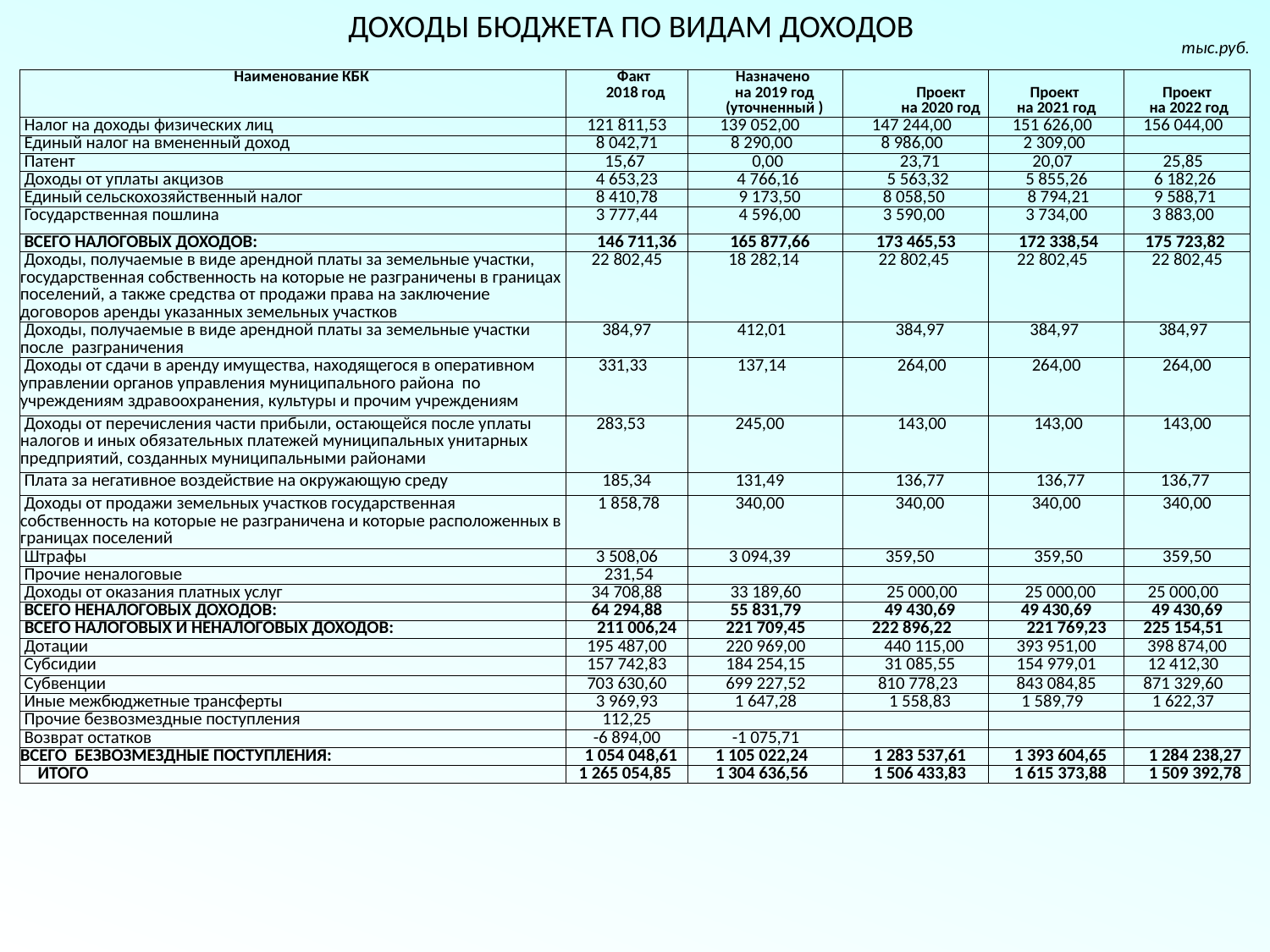

ДОХОДЫ БЮДЖЕТА ПО ВИДАМ ДОХОДОВ
тыс.руб.
| Наименование КБК | Факт 2018 год | Назначено на 2019 год (уточненный ) | Проект на 2020 год | Проект на 2021 год | Проект на 2022 год |
| --- | --- | --- | --- | --- | --- |
| Налог на доходы физических лиц | 121 811,53 | 139 052,00 | 147 244,00 | 151 626,00 | 156 044,00 |
| Единый налог на вмененный доход | 8 042,71 | 8 290,00 | 8 986,00 | 2 309,00 |  |
| Патент | 15,67 | 0,00 | 23,71 | 20,07 | 25,85 |
| Доходы от уплаты акцизов | 4 653,23 | 4 766,16 | 5 563,32 | 5 855,26 | 6 182,26 |
| Единый сельскохозяйственный налог | 8 410,78 | 9 173,50 | 8 058,50 | 8 794,21 | 9 588,71 |
| Государственная пошлина | 3 777,44 | 4 596,00 | 3 590,00 | 3 734,00 | 3 883,00 |
| ВСЕГО НАЛОГОВЫХ ДОХОДОВ: | 146 711,36 | 165 877,66 | 173 465,53 | 172 338,54 | 175 723,82 |
| Доходы, получаемые в виде арендной платы за земельные участки, государственная собственность на которые не разграничены в границах поселений, а также средства от продажи права на заключение договоров аренды указанных земельных участков | 22 802,45 | 18 282,14 | 22 802,45 | 22 802,45 | 22 802,45 |
| Доходы, получаемые в виде арендной платы за земельные участки после разграничения | 384,97 | 412,01 | 384,97 | 384,97 | 384,97 |
| Доходы от сдачи в аренду имущества, находящегося в оперативном управлении органов управления муниципального района по учреждениям здравоохранения, культуры и прочим учреждениям | 331,33 | 137,14 | 264,00 | 264,00 | 264,00 |
| Доходы от перечисления части прибыли, остающейся после уплаты налогов и иных обязательных платежей муниципальных унитарных предприятий, созданных муниципальными районами | 283,53 | 245,00 | 143,00 | 143,00 | 143,00 |
| Плата за негативное воздействие на окружающую среду | 185,34 | 131,49 | 136,77 | 136,77 | 136,77 |
| Доходы от продажи земельных участков государственная собственность на которые не разграничена и которые расположенных в границах поселений | 1 858,78 | 340,00 | 340,00 | 340,00 | 340,00 |
| Штрафы | 3 508,06 | 3 094,39 | 359,50 | 359,50 | 359,50 |
| Прочие неналоговые | 231,54 |  |  |  |  |
| Доходы от оказания платных услуг | 34 708,88 | 33 189,60 | 25 000,00 | 25 000,00 | 25 000,00 |
| ВСЕГО НЕНАЛОГОВЫХ ДОХОДОВ: | 64 294,88 | 55 831,79 | 49 430,69 | 49 430,69 | 49 430,69 |
| ВСЕГО НАЛОГОВЫХ И НЕНАЛОГОВЫХ ДОХОДОВ: | 211 006,24 | 221 709,45 | 222 896,22 | 221 769,23 | 225 154,51 |
| Дотации | 195 487,00 | 220 969,00 | 440 115,00 | 393 951,00 | 398 874,00 |
| Субсидии | 157 742,83 | 184 254,15 | 31 085,55 | 154 979,01 | 12 412,30 |
| Субвенции | 703 630,60 | 699 227,52 | 810 778,23 | 843 084,85 | 871 329,60 |
| Иные межбюджетные трансферты | 3 969,93 | 1 647,28 | 1 558,83 | 1 589,79 | 1 622,37 |
| Прочие безвозмездные поступления | 112,25 |  |  |  |  |
| Возврат остатков | -6 894,00 | -1 075,71 |  |  |  |
| ВСЕГО БЕЗВОЗМЕЗДНЫЕ ПОСТУПЛЕНИЯ: | 1 054 048,61 | 1 105 022,24 | 1 283 537,61 | 1 393 604,65 | 1 284 238,27 |
| ИТОГО | 1 265 054,85 | 1 304 636,56 | 1 506 433,83 | 1 615 373,88 | 1 509 392,78 |